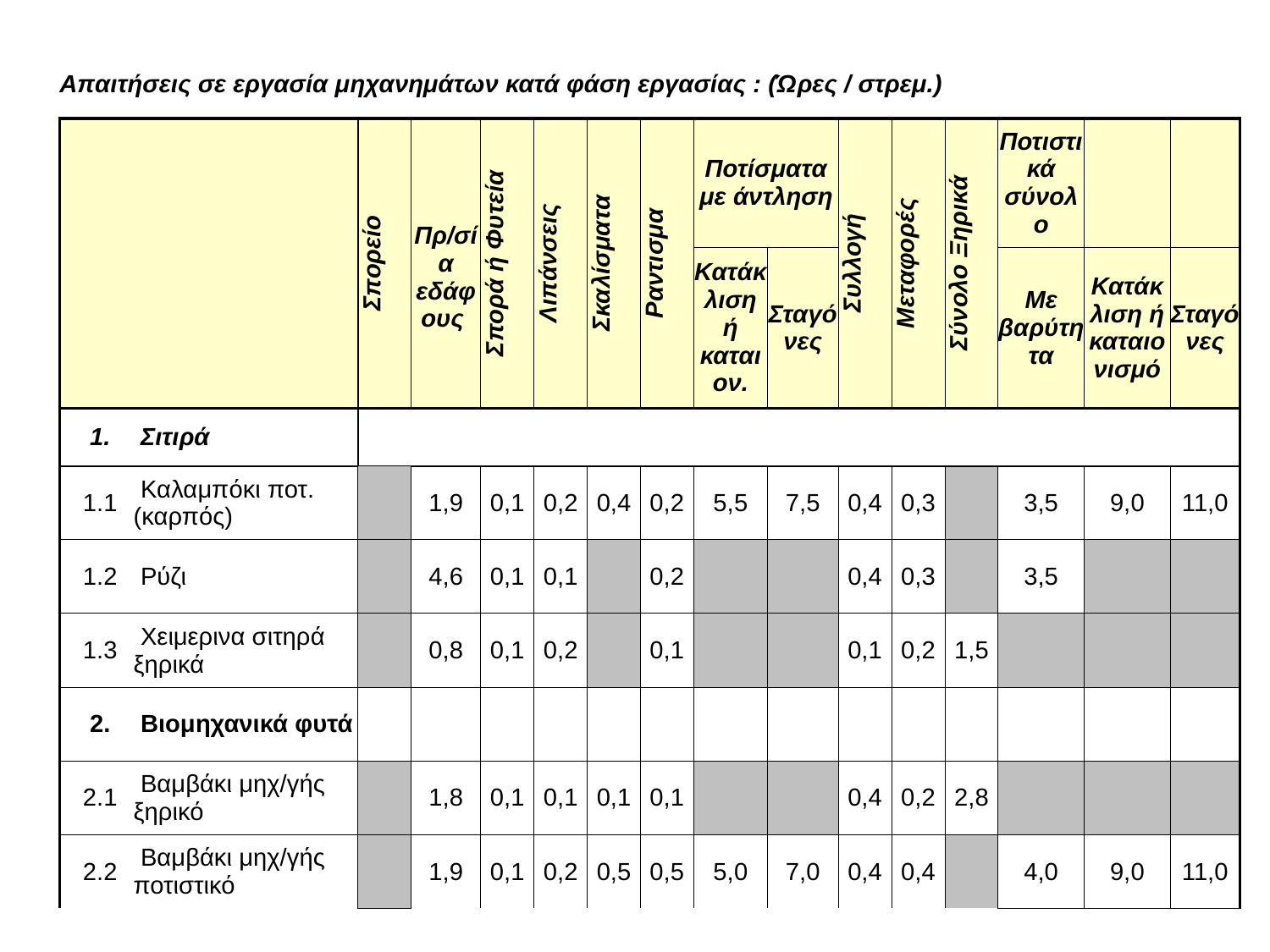

| Απαιτήσεις σε εργασία μηχανημάτων κατά φάση εργασίας : (Ώρες / στρεμ.) |  |  |  |  |  |  |  |  |  |  |  |  |  |  |  |
| --- | --- | --- | --- | --- | --- | --- | --- | --- | --- | --- | --- | --- | --- | --- | --- |
|  |  | Σπορείο | Πρ/σία εδάφους | Σπορά ή Φυτεία | Λιπάνσεις | Σκαλίσματα | Ραντισμα | Ποτίσματα με άντληση |  | Συλλογή | Μεταφορές | Σύνολο Ξηρικά | Ποτιστικά σύνολο |  |  |
|  |  |  |  |  |  |  |  | Κατάκλιση ή καταιον. | Σταγόνες |  |  |  | Με βαρύτητα | Κατάκλιση ή καταιονισμό | Σταγόνες |
| 1. | Σιτιρά |  |  |  |  |  |  |  |  |  |  |  |  |  |  |
| 1.1 | Καλαμπόκι ποτ. (καρπός) |  | 1,9 | 0,1 | 0,2 | 0,4 | 0,2 | 5,5 | 7,5 | 0,4 | 0,3 |  | 3,5 | 9,0 | 11,0 |
| 1.2 | Ρύζι |  | 4,6 | 0,1 | 0,1 |  | 0,2 |  |  | 0,4 | 0,3 |  | 3,5 |  |  |
| 1.3 | Χειμερινα σιτηρά ξηρικά |  | 0,8 | 0,1 | 0,2 |  | 0,1 |  |  | 0,1 | 0,2 | 1,5 |  |  |  |
| 2. | Βιομηχανικά φυτά |  |  |  |  |  |  |  |  |  |  |  |  |  |  |
| 2.1 | Βαμβάκι μηχ/γής ξηρικό |  | 1,8 | 0,1 | 0,1 | 0,1 | 0,1 |  |  | 0,4 | 0,2 | 2,8 |  |  |  |
| 2.2 | Βαμβάκι μηχ/γής ποτιστικό |  | 1,9 | 0,1 | 0,2 | 0,5 | 0,5 | 5,0 | 7,0 | 0,4 | 0,4 |  | 4,0 | 9,0 | 11,0 |